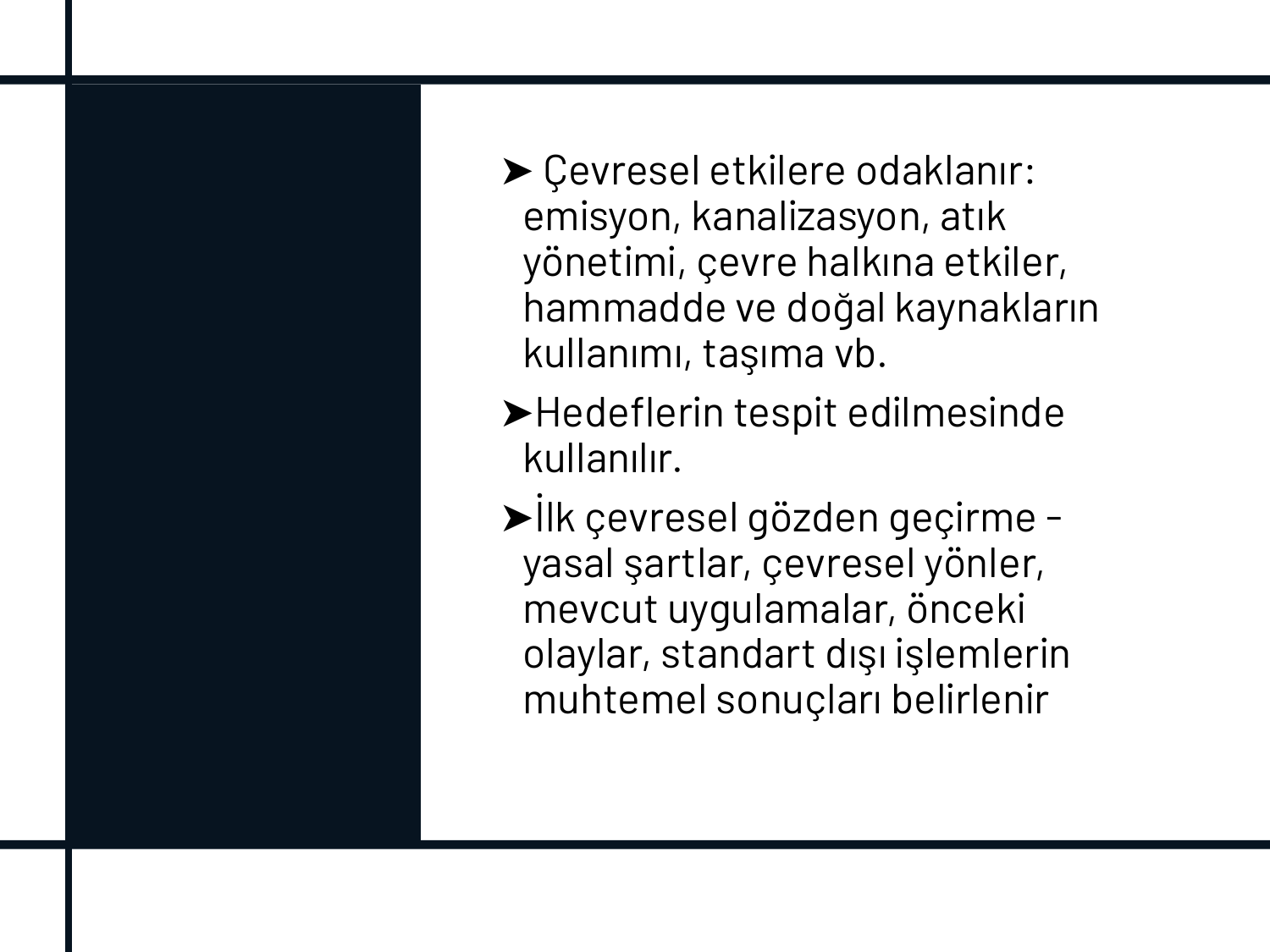

➤ Çevresel etkilere odaklanır: emisyon, kanalizasyon, atık yönetimi, çevre halkına etkiler, hammadde ve doğal kaynakların kullanımı, taşıma vb.
➤Hedeflerin tespit edilmesinde kullanılır.
➤İlk çevresel gözden geçirme - yasal şartlar, çevresel yönler, mevcut uygulamalar, önceki olaylar, standart dışı işlemlerin muhtemel sonuçları belirlenir
#